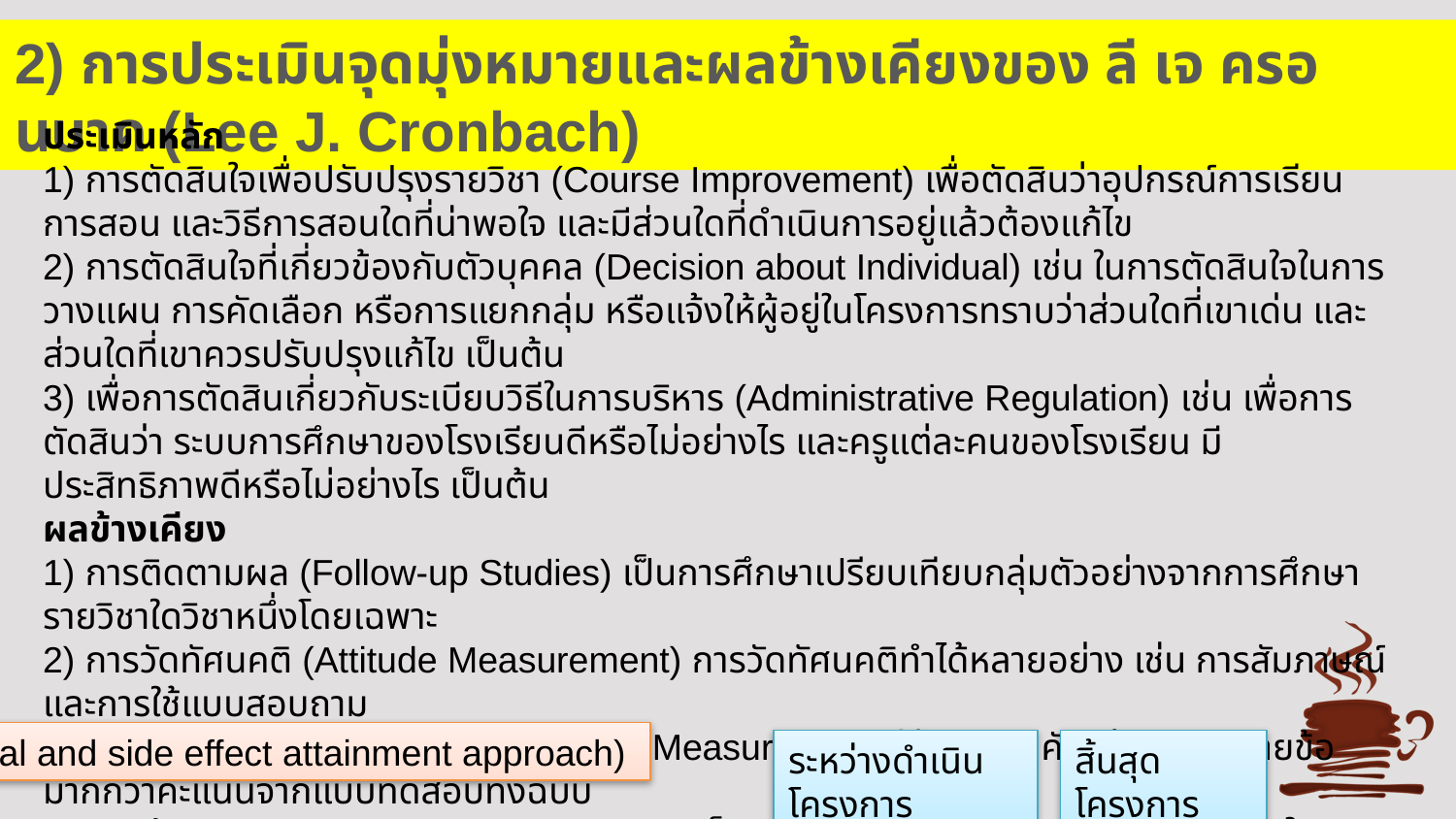

2) การประเมินจุดมุ่งหมายและผลข้างเคียงของ ลี เจ ครอนบาค (Lee J. Cronbach)
ประเมินหลัก
1) การตัดสินใจเพื่อปรับปรุงรายวิชา (Course Improvement) เพื่อตัดสินว่าอุปกรณ์การเรียนการสอน และวิธีการสอนใดที่น่าพอใจ และมีส่วนใดที่ดำเนินการอยู่แล้วต้องแก้ไข
2) การตัดสินใจที่เกี่ยวข้องกับตัวบุคคล (Decision about Individual) เช่น ในการตัดสินใจในการวางแผน การคัดเลือก หรือการแยกกลุ่ม หรือแจ้งให้ผู้อยู่ในโครงการทราบว่าส่วนใดที่เขาเด่น และส่วนใดที่เขาควรปรับปรุงแก้ไข เป็นต้น
3) เพื่อการตัดสินเกี่ยวกับระเบียบวิธีในการบริหาร (Administrative Regulation) เช่น เพื่อการตัดสินว่า ระบบการศึกษาของโรงเรียนดีหรือไม่อย่างไร และครูแต่ละคนของโรงเรียน มีประสิทธิภาพดีหรือไม่อย่างไร เป็นต้น
ผลข้างเคียง
1) การติดตามผล (Follow-up Studies) เป็นการศึกษาเปรียบเทียบกลุ่มตัวอย่างจากการศึกษารายวิชาใดวิชาหนึ่งโดยเฉพาะ
2) การวัดทัศนคติ (Attitude Measurement) การวัดทัศนคติทำได้หลายอย่าง เช่น การสัมภาษณ์ และการใช้แบบสอบถาม
3) การวัดความสามารถทั่วไป (Proficiency Measurement) ให้ความสำคัญต่อคะแนนรายข้อมากกว่าคะแนนจากแบบทดสอบทั้งฉบับ
4) การศึกษากระบวนการ (Process Studies) เป็นการศึกษาถึงกระบวนการมีจุดมุ่งหมายในการศึกษาสิ่งที่เกิดขึ้นในโครงการเพื่อประโยชน์ในการปรับปรุงโครงการให้ดีขึ้น และเป็นการประเมินที่วัดหลายๆด้าน เช่น ความรู้ความสามรถทั่ว ๆ ไป ทัศนคติ รวมทั้งการติดตามผลของการเรียนหลังเสร็จสิ้นการเรียนการสอนแต่ละรายวิชา ผู้เรียนได้ผลการเรียนตามจุดมุ่งหมายหรือไม่

(Goal and side effect attainment approach)
ระหว่างดำเนินโครงการ
สิ้นสุดโครงการ